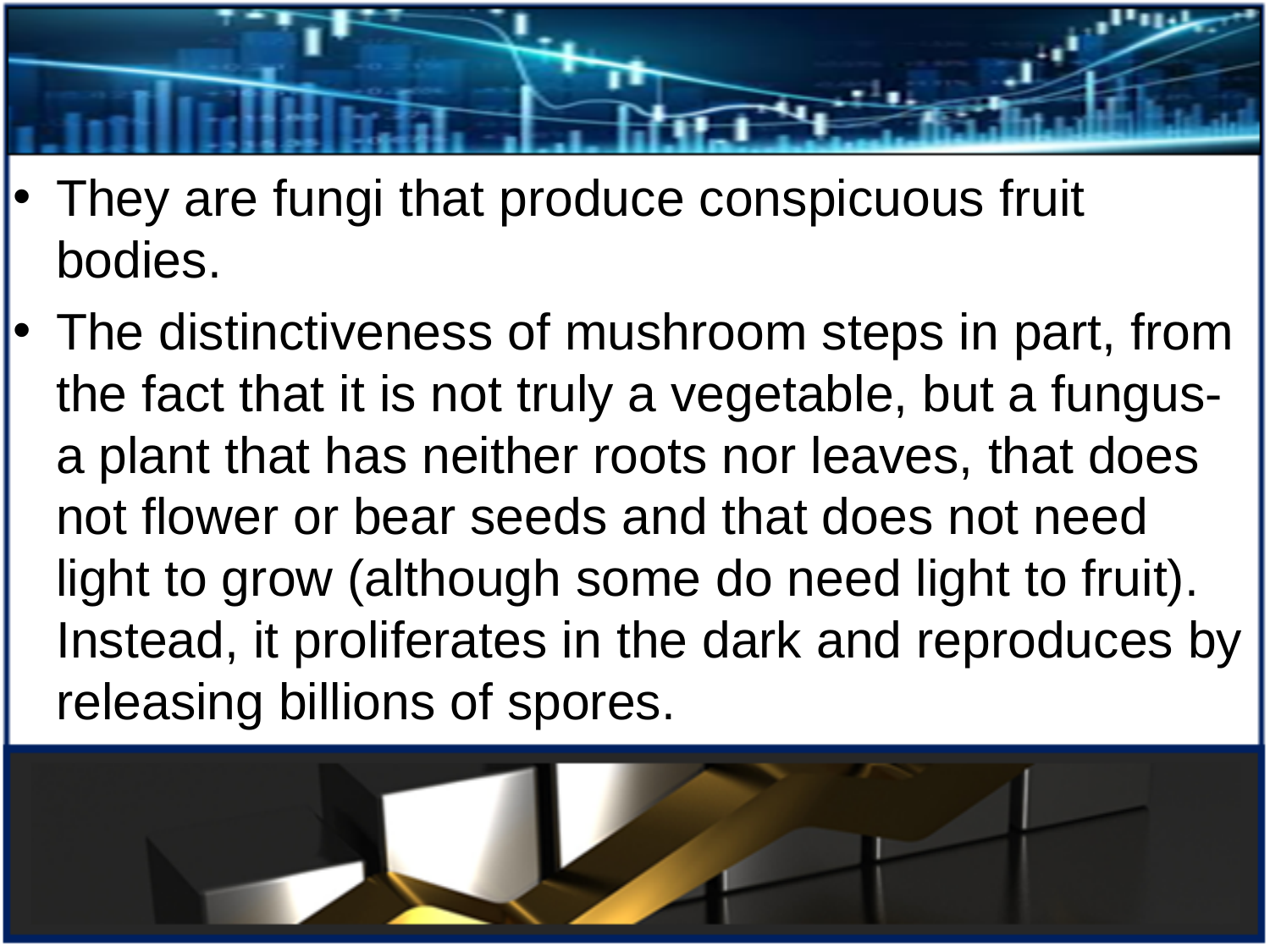

#
They are fungi that produce conspicuous fruit bodies.
The distinctiveness of mushroom steps in part, from the fact that it is not truly a vegetable, but a fungus- a plant that has neither roots nor leaves, that does not flower or bear seeds and that does not need light to grow (although some do need light to fruit). Instead, it proliferates in the dark and reproduces by releasing billions of spores.